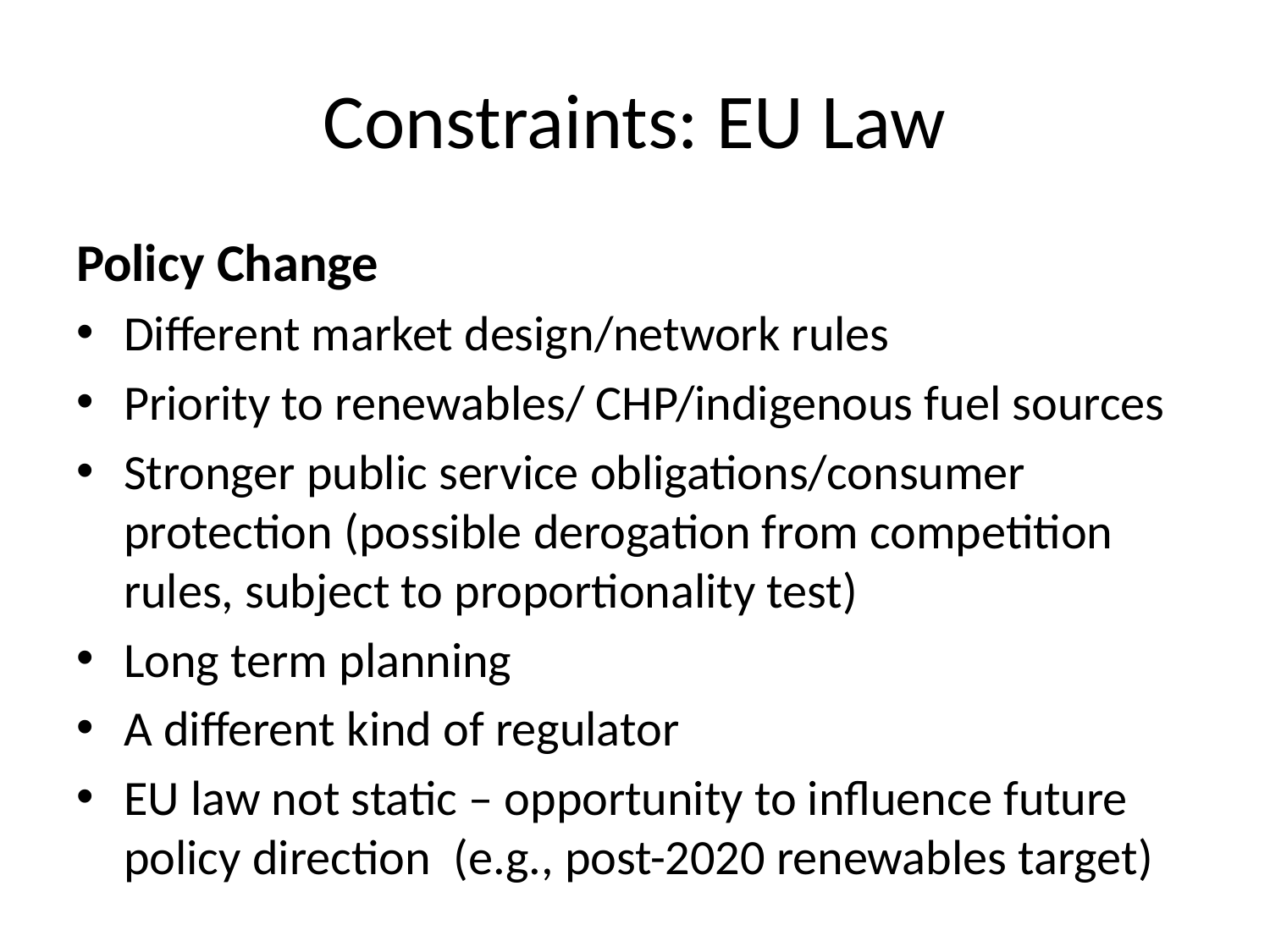

# Constraints: EU Law
Policy Change
Different market design/network rules
Priority to renewables/ CHP/indigenous fuel sources
Stronger public service obligations/consumer protection (possible derogation from competition rules, subject to proportionality test)
Long term planning
A different kind of regulator
EU law not static – opportunity to influence future policy direction  (e.g., post-2020 renewables target)